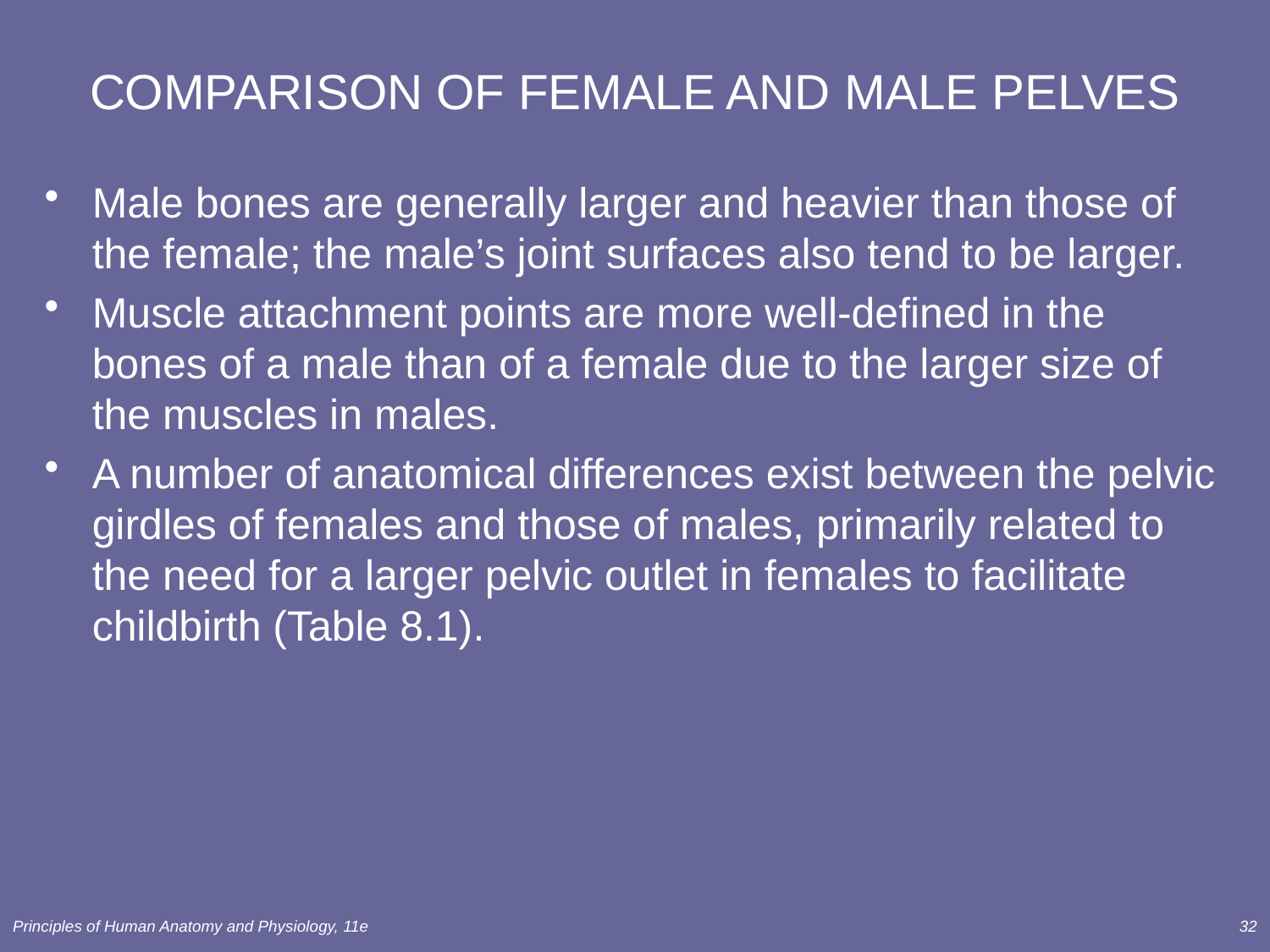

# COMPARISON OF FEMALE AND MALE PELVES
Male bones are generally larger and heavier than those of the female; the male’s joint surfaces also tend to be larger.
Muscle attachment points are more well-defined in the bones of a male than of a female due to the larger size of the muscles in males.
A number of anatomical differences exist between the pelvic girdles of females and those of males, primarily related to the need for a larger pelvic outlet in females to facilitate childbirth (Table 8.1).
Principles of Human Anatomy and Physiology, 11e
32